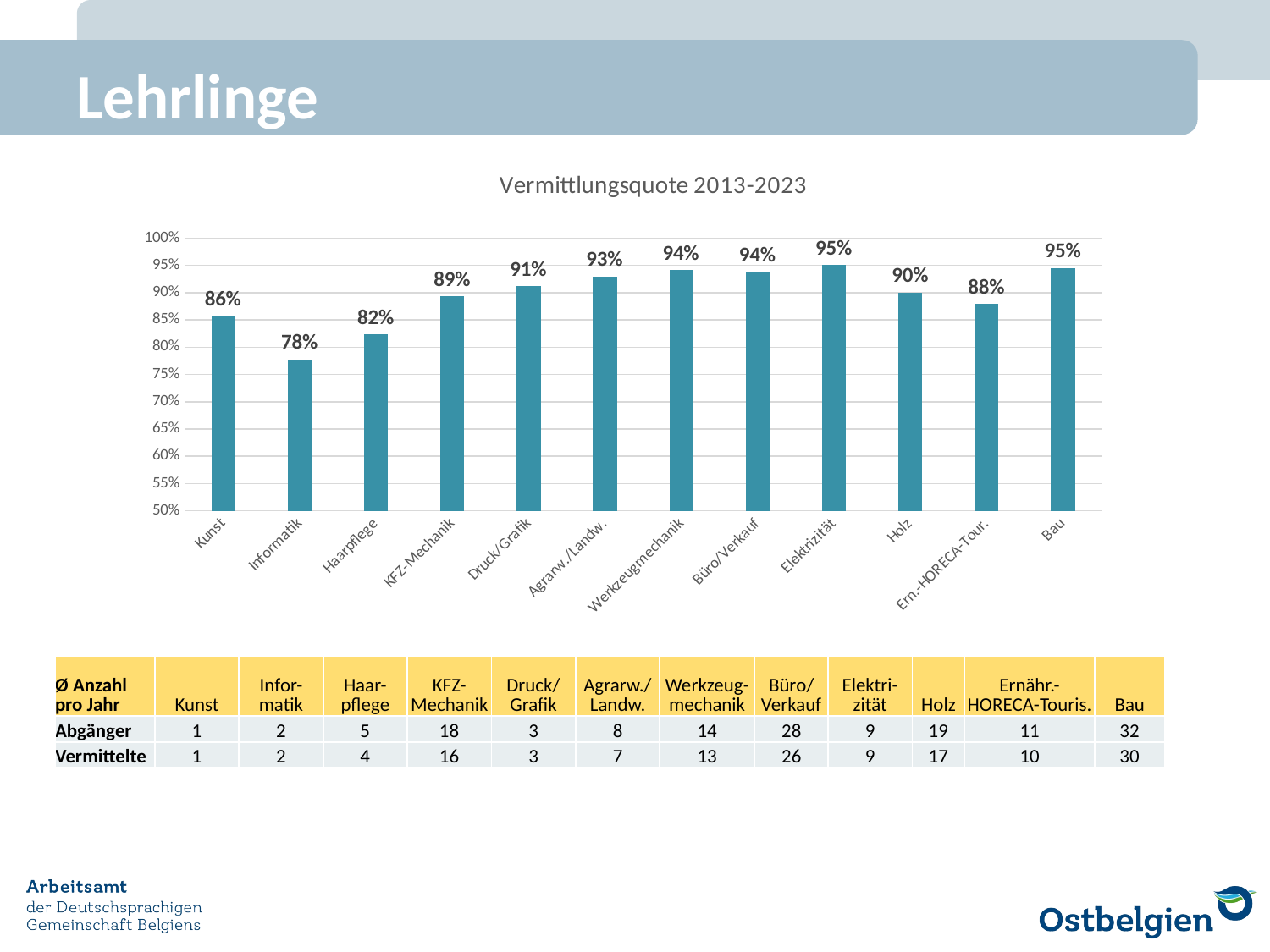

# Lehrlinge

### Chart: Vermittlungsquote 2013-2023

| Category |  |
|---|---|
| Kunst | 0.8571428571428571 |
| Informatik | 0.7777777777777778 |
| Haarpflege | 0.8235294117647058 |
| KFZ-Mechanik | 0.8934010152284264 |
| Druck/Grafik | 0.9117647058823529 |
| Agrarw./Landw. | 0.9294117647058824 |
| Werkzeugmechanik | 0.9411764705882353 |
| Büro/Verkauf | 0.9372937293729373 |
| Elektrizität | 0.9504950495049505 |
| Holz | 0.9004739336492891 |
| Ern.-HORECA-Tour. | 0.8790322580645161 |
| Bau | 0.9452449567723343 |
| Ø Anzahl pro Jahr | Kunst | Infor-matik | Haar-pflege | KFZ-Mechanik | Druck/ Grafik | Agrarw./ Landw. | Werkzeug-mechanik | Büro/ Verkauf | Elektri-zität | Holz | Ernähr.-HORECA-Touris. | Bau |
| --- | --- | --- | --- | --- | --- | --- | --- | --- | --- | --- | --- | --- |
| Abgänger | 1 | 2 | 5 | 18 | 3 | 8 | 14 | 28 | 9 | 19 | 11 | 32 |
| Vermittelte | 1 | 2 | 4 | 16 | 3 | 7 | 13 | 26 | 9 | 17 | 10 | 30 |